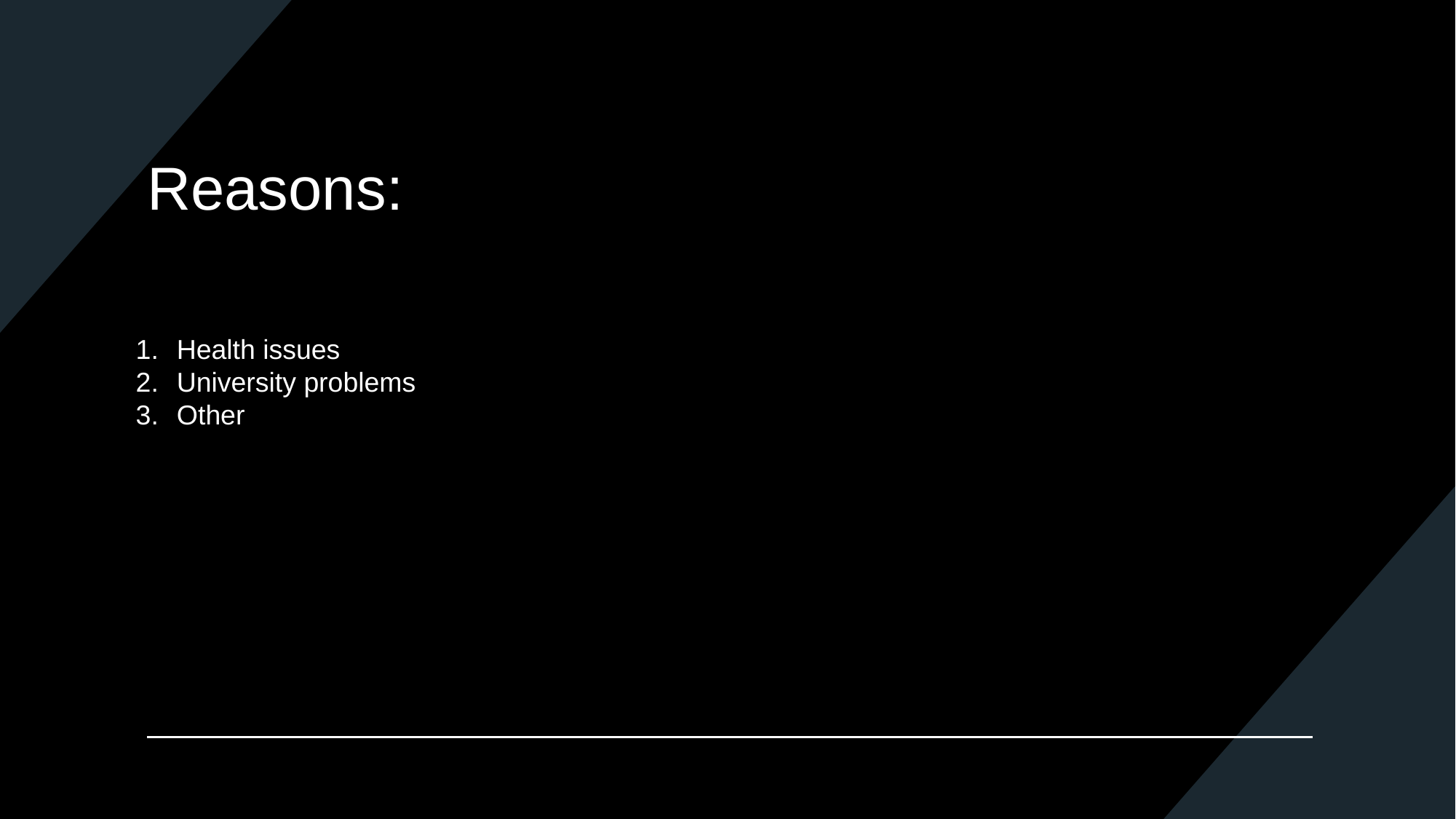

# Reasons:
Health issues
University problems
Other